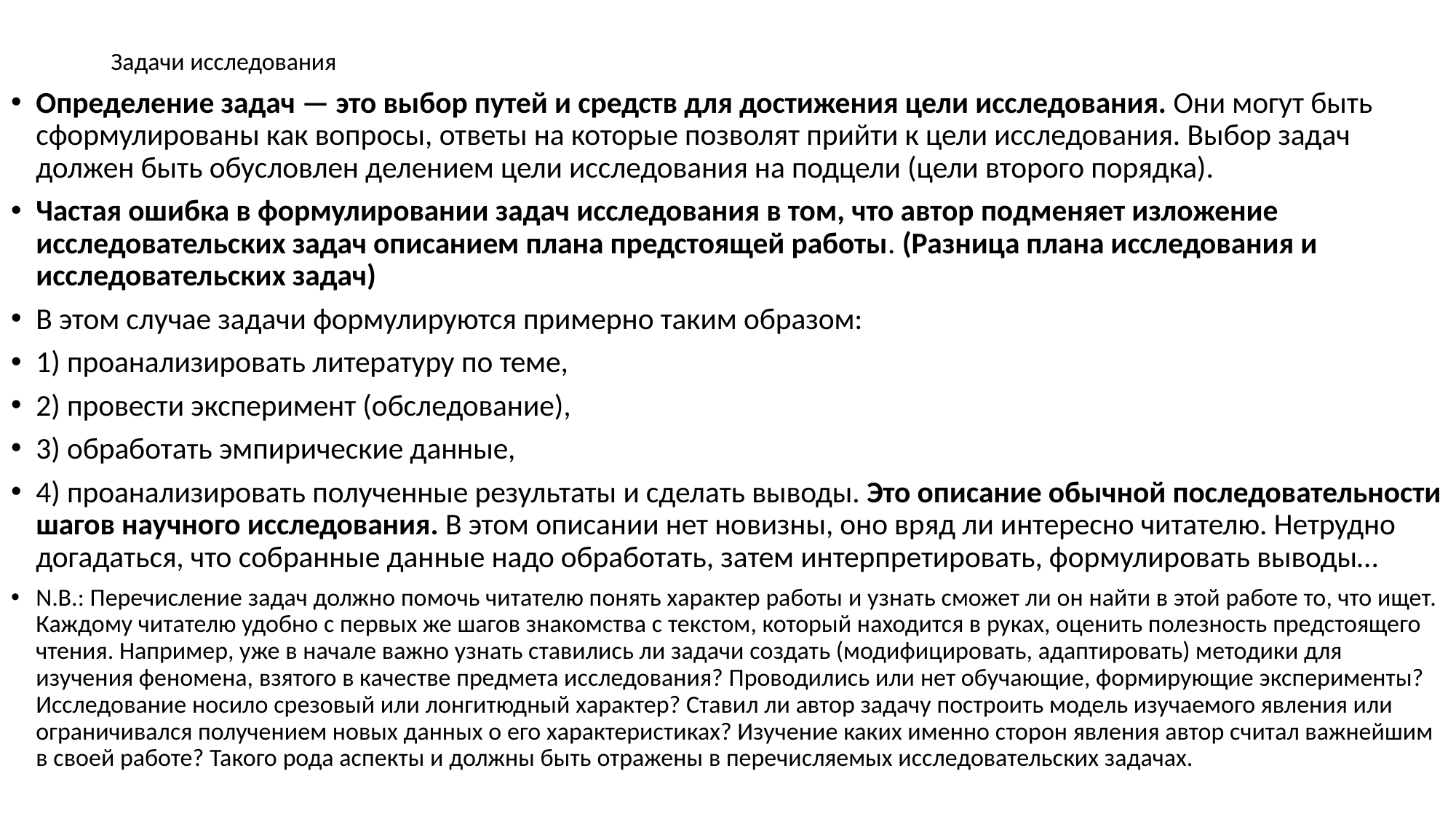

# Задачи исследования
Определение задач — это выбор путей и средств для достижения цели исследования. Они могут быть сформулированы как вопросы, ответы на которые позволят прийти к цели исследования. Выбор задач должен быть обусловлен делением цели исследования на подцели (цели второго порядка).
Частая ошибка в формулировании задач исследования в том, что автор подменяет изложение исследовательских задач описанием плана предстоящей работы. (Разница плана исследования и исследовательских задач)
В этом случае задачи формулируются примерно таким образом:
1) проанализировать литературу по теме,
2) провести эксперимент (обследование),
3) обработать эмпирические данные,
4) проанализировать полученные результаты и сделать выводы. Это описание обычной последовательности шагов научного исследования. В этом описании нет новизны, оно вряд ли интересно читателю. Нетрудно догадаться, что собранные данные надо обработать, затем интерпретировать, формулировать выводы…
N.B.: Перечисление задач должно помочь читателю понять характер работы и узнать сможет ли он найти в этой работе то, что ищет. Каждому читателю удобно с первых же шагов знакомства с текстом, который находится в руках, оценить полезность предстоящего чтения. Например, уже в начале важно узнать ставились ли задачи создать (модифицировать, адаптировать) методики для изучения феномена, взятого в качестве предмета исследования? Проводились или нет обучающие, формирующие эксперименты? Исследование носило срезовый или лонгитюдный характер? Ставил ли автор задачу построить модель изучаемого явления или ограничивался получением новых данных о его характеристиках? Изучение каких именно сторон явления автор считал важнейшим в своей работе? Такого рода аспекты и должны быть отражены в перечисляемых исследовательских задачах.